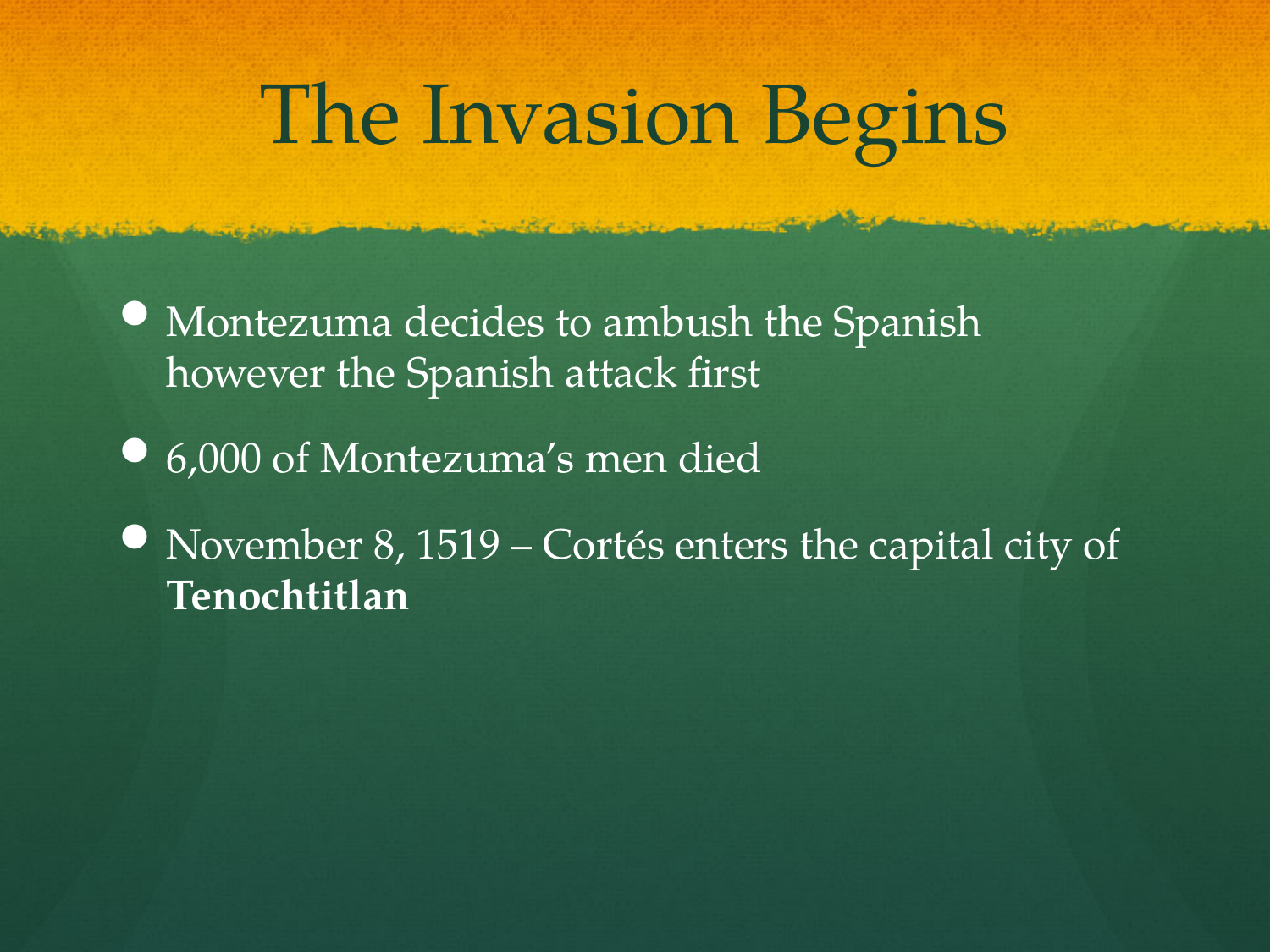

# The Invasion Begins
Montezuma decides to ambush the Spanish however the Spanish attack first
6,000 of Montezuma’s men died
November 8, 1519 – Cortés enters the capital city of Tenochtitlan